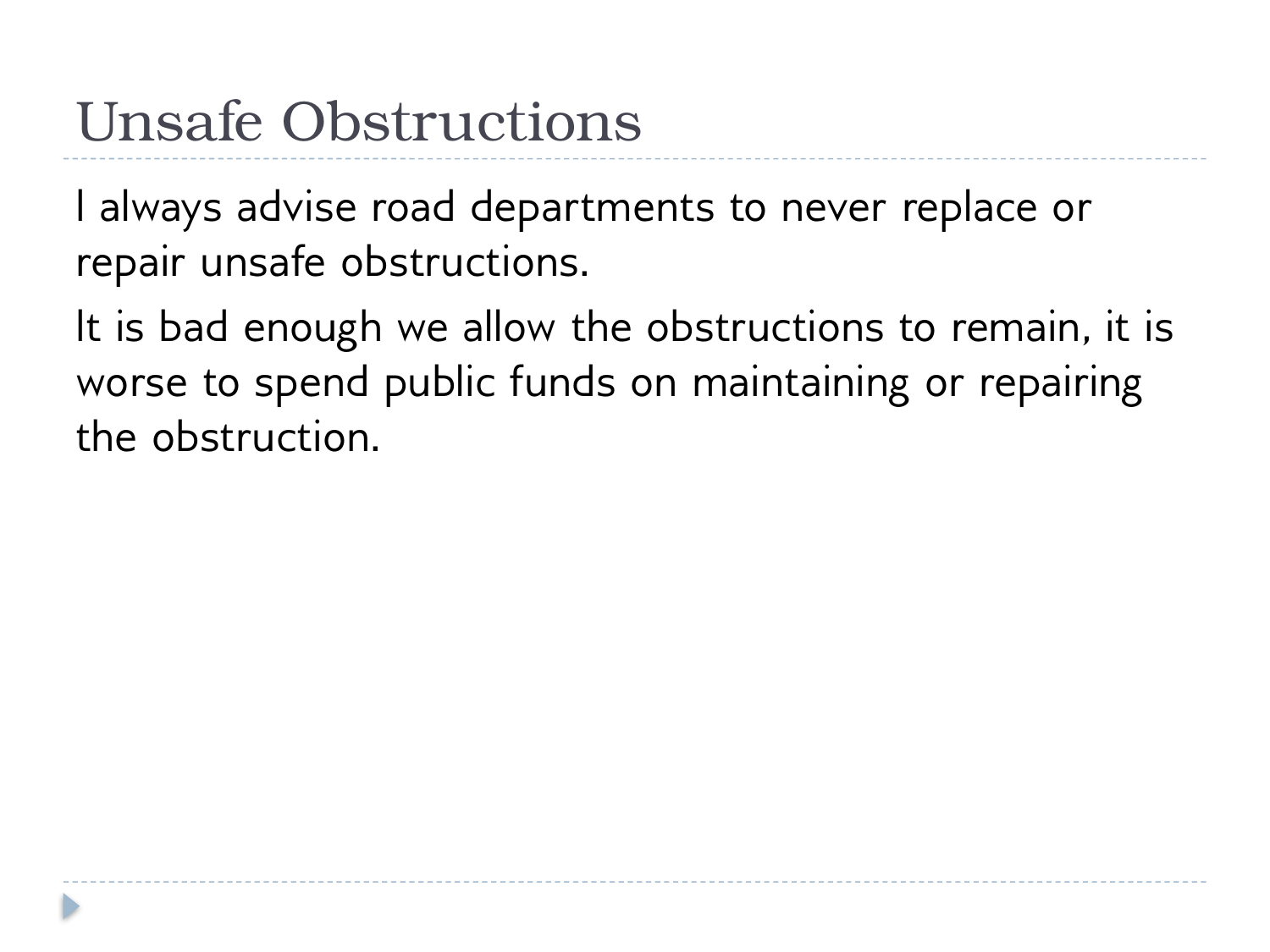

# Unsafe Obstructions
I always advise road departments to never replace or repair unsafe obstructions.
It is bad enough we allow the obstructions to remain, it is worse to spend public funds on maintaining or repairing the obstruction.